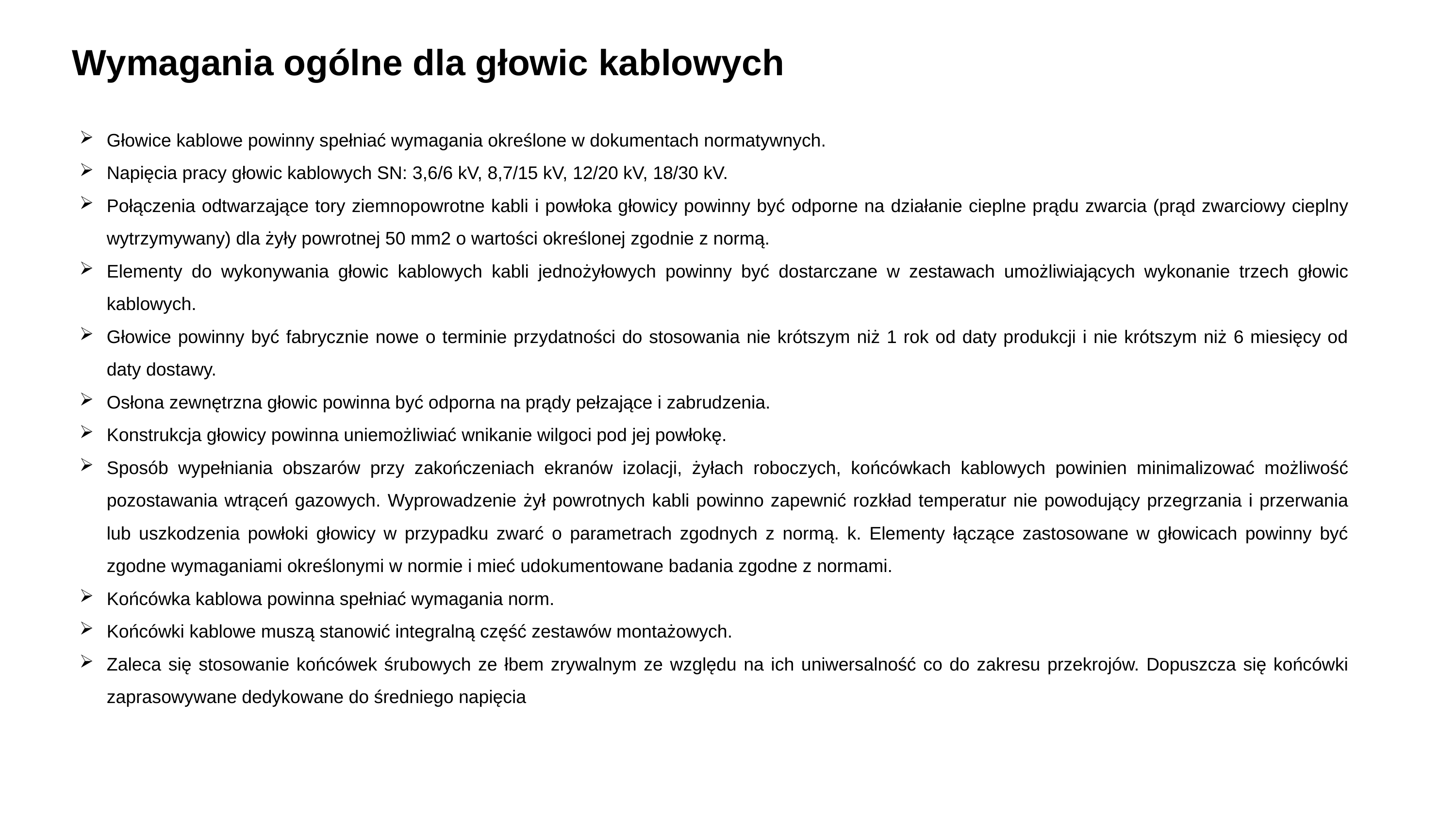

Wymagania ogólne dla głowic kablowych
Głowice kablowe powinny spełniać wymagania określone w dokumentach normatywnych.
Napięcia pracy głowic kablowych SN: 3,6/6 kV, 8,7/15 kV, 12/20 kV, 18/30 kV.
Połączenia odtwarzające tory ziemnopowrotne kabli i powłoka głowicy powinny być odporne na działanie cieplne prądu zwarcia (prąd zwarciowy cieplny wytrzymywany) dla żyły powrotnej 50 mm2 o wartości określonej zgodnie z normą.
Elementy do wykonywania głowic kablowych kabli jednożyłowych powinny być dostarczane w zestawach umożliwiających wykonanie trzech głowic kablowych.
Głowice powinny być fabrycznie nowe o terminie przydatności do stosowania nie krótszym niż 1 rok od daty produkcji i nie krótszym niż 6 miesięcy od daty dostawy.
Osłona zewnętrzna głowic powinna być odporna na prądy pełzające i zabrudzenia.
Konstrukcja głowicy powinna uniemożliwiać wnikanie wilgoci pod jej powłokę.
Sposób wypełniania obszarów przy zakończeniach ekranów izolacji, żyłach roboczych, końcówkach kablowych powinien minimalizować możliwość pozostawania wtrąceń gazowych. Wyprowadzenie żył powrotnych kabli powinno zapewnić rozkład temperatur nie powodujący przegrzania i przerwania lub uszkodzenia powłoki głowicy w przypadku zwarć o parametrach zgodnych z normą. k. Elementy łączące zastosowane w głowicach powinny być zgodne wymaganiami określonymi w normie i mieć udokumentowane badania zgodne z normami.
Końcówka kablowa powinna spełniać wymagania norm.
Końcówki kablowe muszą stanowić integralną część zestawów montażowych.
Zaleca się stosowanie końcówek śrubowych ze łbem zrywalnym ze względu na ich uniwersalność co do zakresu przekrojów. Dopuszcza się końcówki zaprasowywane dedykowane do średniego napięcia